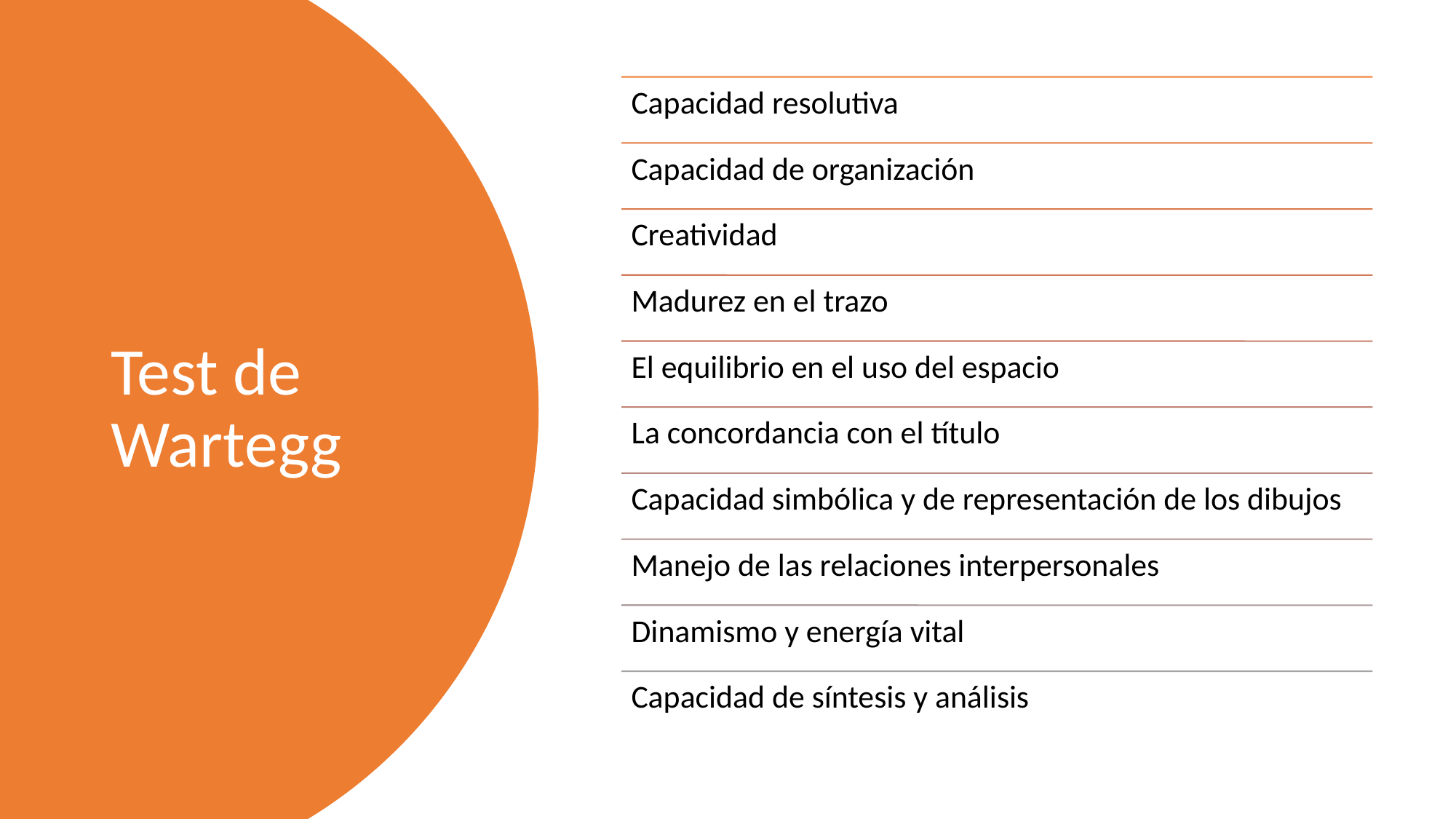

Capacidad resolutiva
Capacidad de organización
Creatividad
Madurez en el trazo
El equilibrio en el uso del espacio
La concordancia con el título
Capacidad simbólica y de representación de los dibujos
Manejo de las relaciones interpersonales
Dinamismo y energía vital
Capacidad de síntesis y análisis
# Test de Wartegg